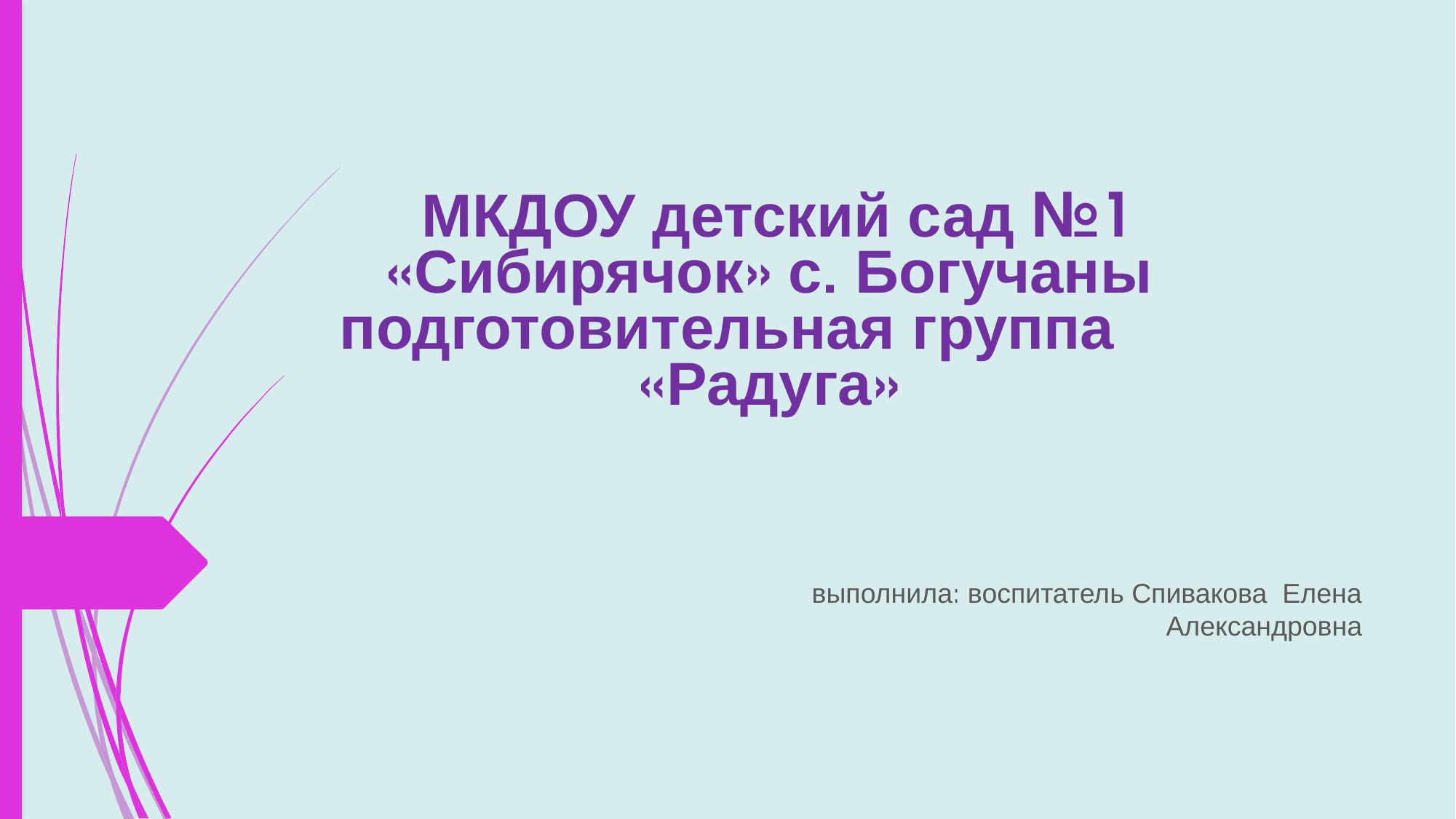

# МКДОУ детский сад №1 «Сибирячок» с. Богучаны подготовительная группа «Радуга»
                                                         выполнила: воспитатель Спивакова  Елена Александровна